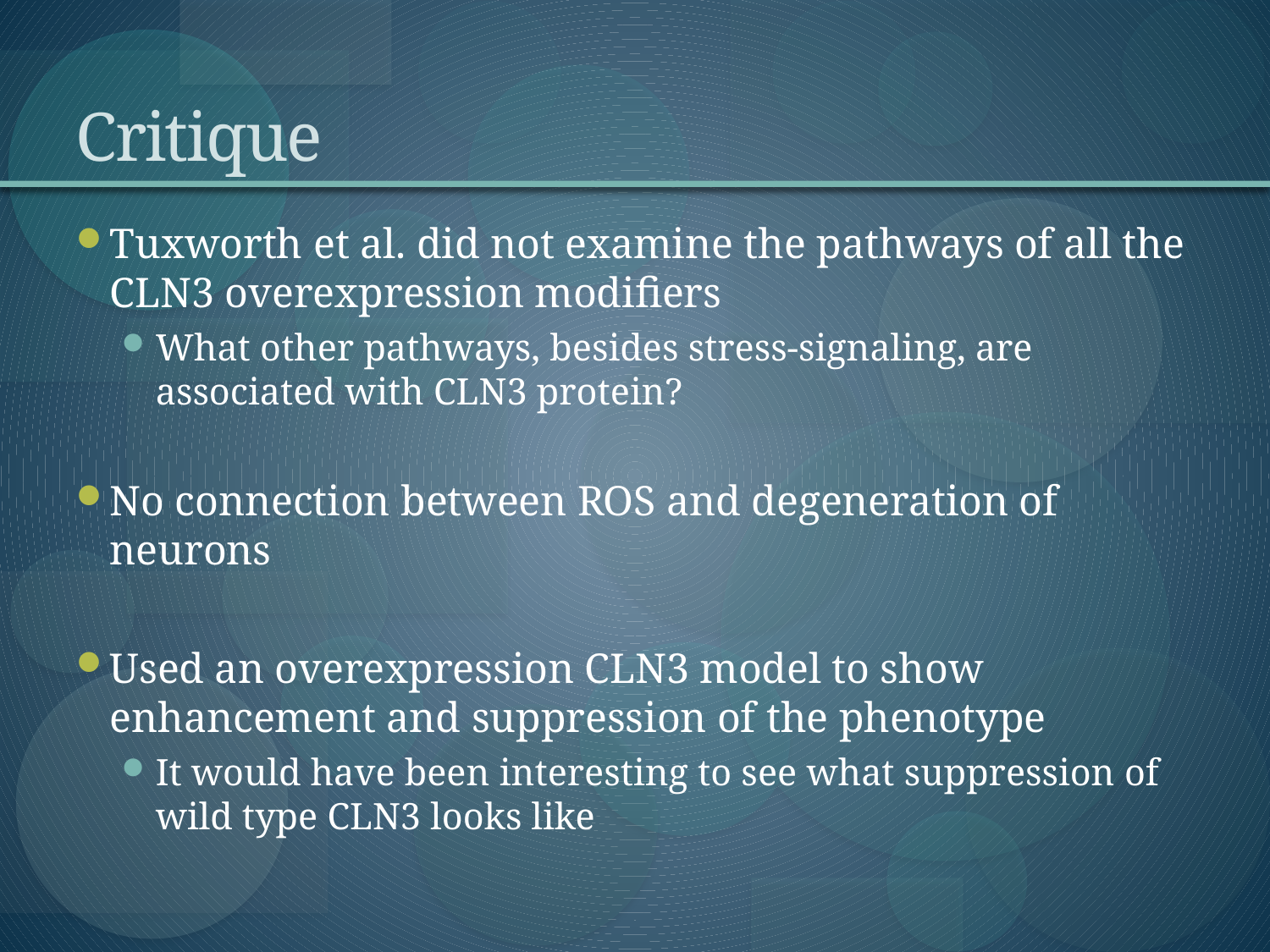

# Critique
Tuxworth et al. did not examine the pathways of all the CLN3 overexpression modifiers
What other pathways, besides stress-signaling, are associated with CLN3 protein?

No connection between ROS and degeneration of neurons

Used an overexpression CLN3 model to show enhancement and suppression of the phenotype
It would have been interesting to see what suppression of wild type CLN3 looks like